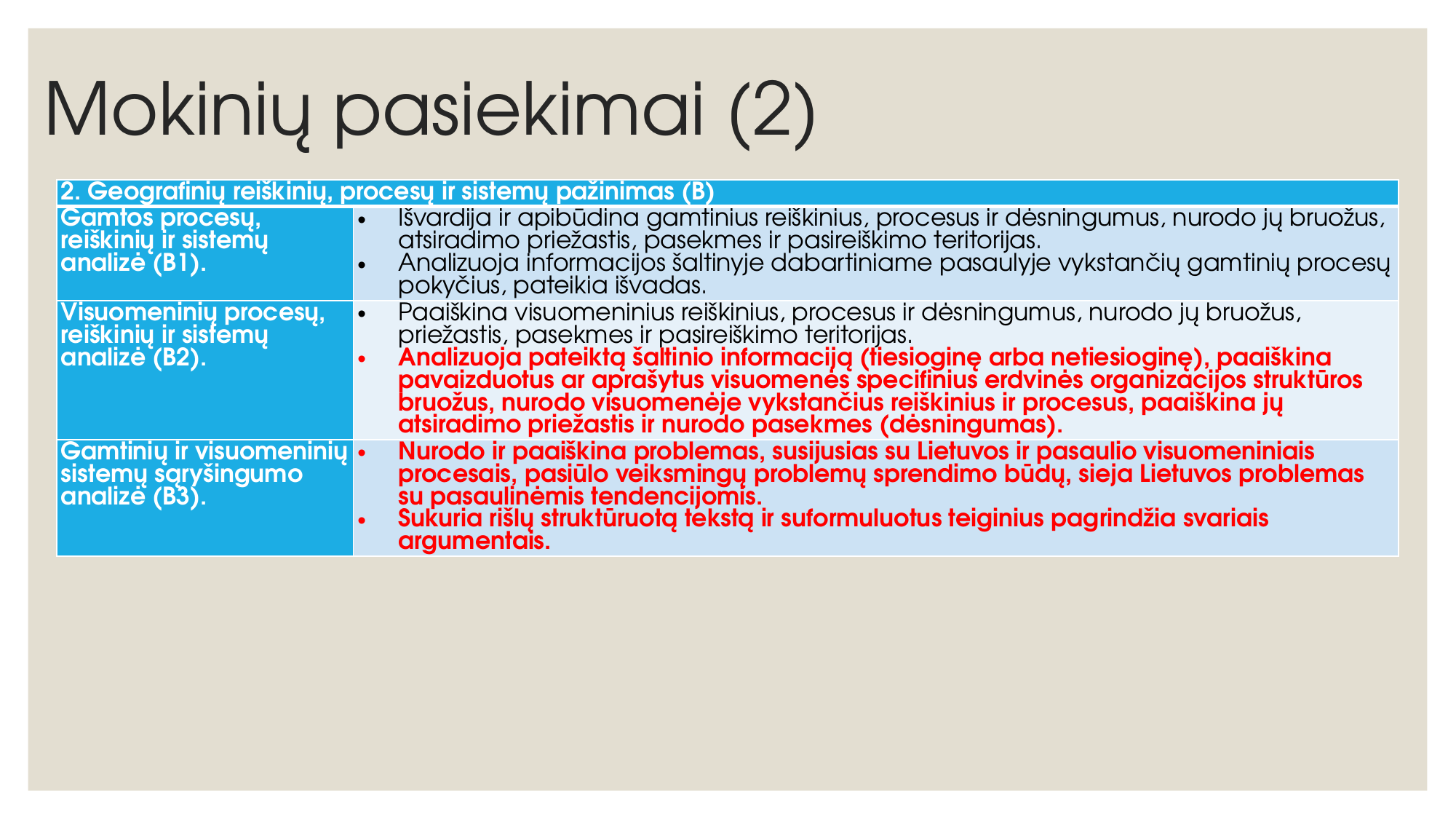

# Mokinių pasiekimai (2)
| 2. Geografinių reiškinių, procesų ir sistemų pažinimas (B) |  |
| --- | --- |
| Gamtos procesų, reiškinių ir sistemų analizė (B1). | Išvardija ir apibūdina gamtinius reiškinius, procesus ir dėsningumus, nurodo jų bruožus, atsiradimo priežastis, pasekmes ir pasireiškimo teritorijas. Analizuoja informacijos šaltinyje dabartiniame pasaulyje vykstančių gamtinių procesų pokyčius, pateikia išvadas. |
| Visuomeninių procesų, reiškinių ir sistemų analizė (B2). | Paaiškina visuomeninius reiškinius, procesus ir dėsningumus, nurodo jų bruožus, priežastis, pasekmes ir pasireiškimo teritorijas. Analizuoja pateiktą šaltinio informaciją (tiesioginę arba netiesioginę), paaiškina pavaizduotus ar aprašytus visuomenės specifinius erdvinės organizacijos struktūros bruožus, nurodo visuomenėje vykstančius reiškinius ir procesus, paaiškina jų atsiradimo priežastis ir nurodo pasekmes (dėsningumas). |
| Gamtinių ir visuomeninių sistemų sąryšingumo analizė (B3). | Nurodo ir paaiškina problemas, susijusias su Lietuvos ir pasaulio visuomeniniais procesais, pasiūlo veiksmingų problemų sprendimo būdų, sieja Lietuvos problemas su pasaulinėmis tendencijomis. Sukuria rišlų struktūruotą tekstą ir suformuluotus teiginius pagrindžia svariais argumentais. |